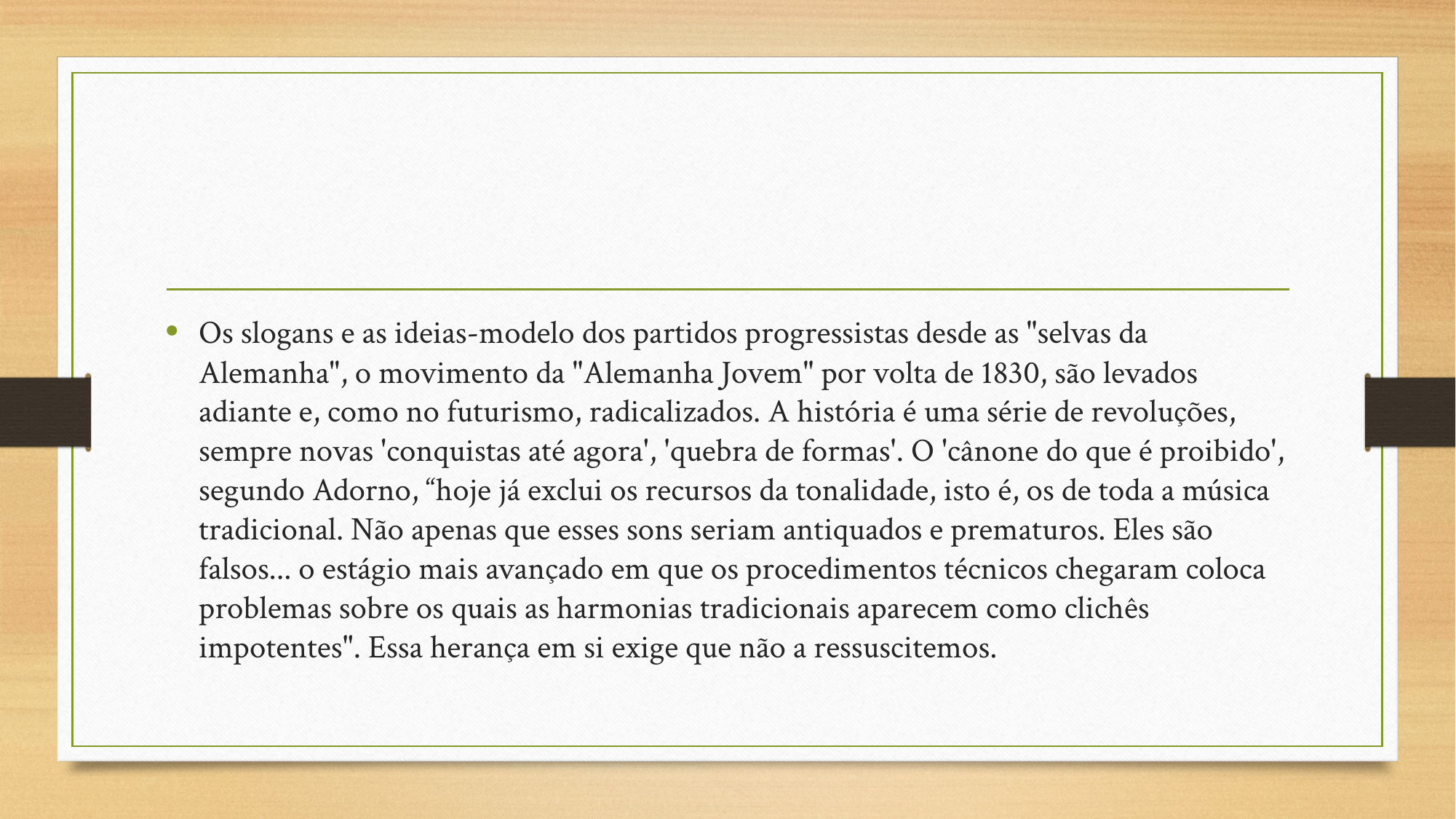

#
Os slogans e as ideias-modelo dos partidos progressistas desde as "selvas da Alemanha", o movimento da "Alemanha Jovem" por volta de 1830, são levados adiante e, como no futurismo, radicalizados. A história é uma série de revoluções, sempre novas 'conquistas até agora', 'quebra de formas'. O 'cânone do que é proibido', segundo Adorno, “hoje já exclui os recursos da tonalidade, isto é, os de toda a música tradicional. Não apenas que esses sons seriam antiquados e prematuros. Eles são falsos... o estágio mais avançado em que os procedimentos técnicos chegaram coloca problemas sobre os quais as harmonias tradicionais aparecem como clichês impotentes". Essa herança em si exige que não a ressuscitemos.